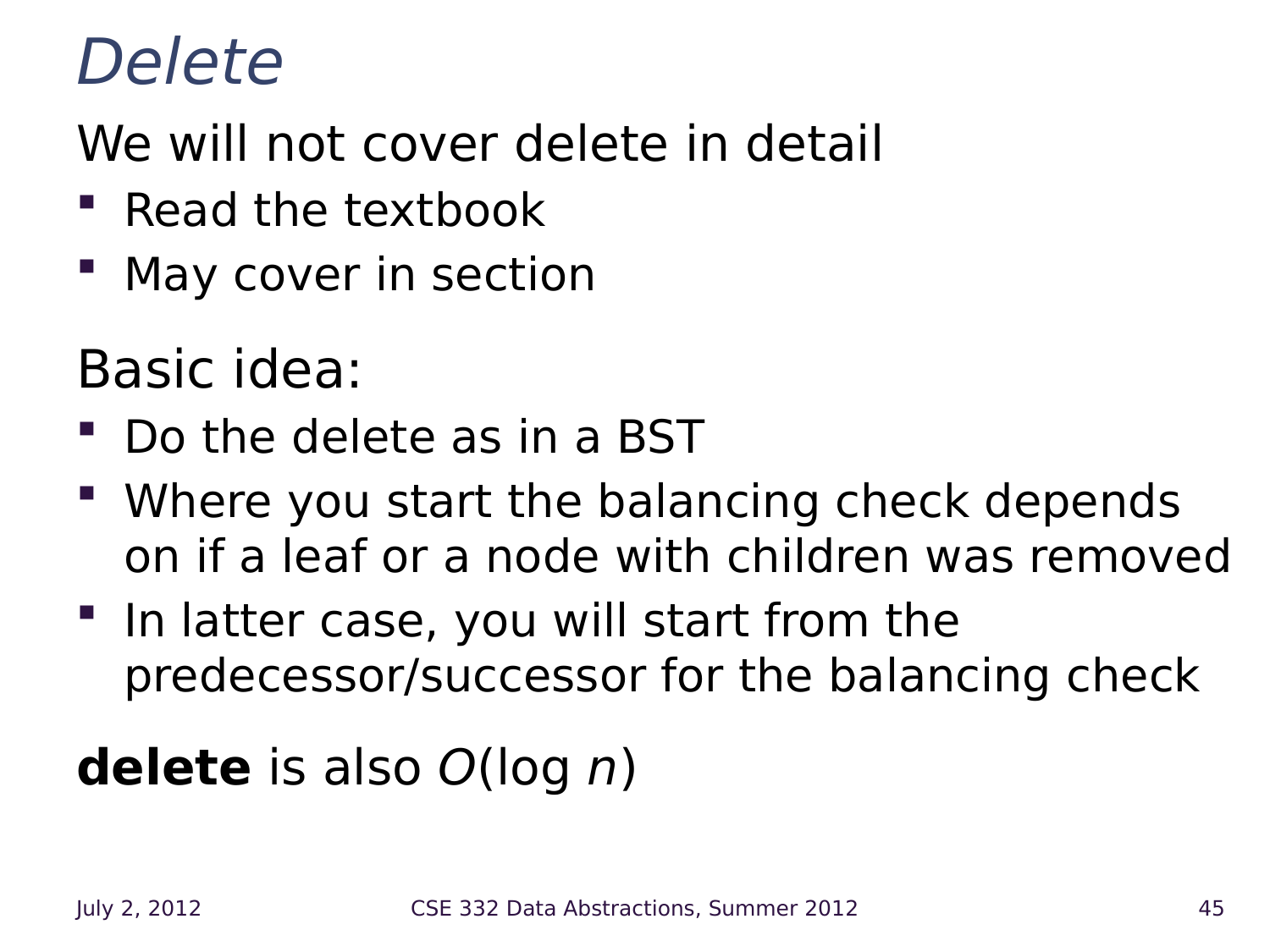

# Delete
We will not cover delete in detail
Read the textbook
May cover in section

Basic idea:
Do the delete as in a BST
Where you start the balancing check depends
on if a leaf or a node with children was removed
In latter case, you will start from the predecessor/successor for the balancing check

delete is also O(log n)

July 2, 2012
CSE 332 Data Abstractions, Summer 2012
45